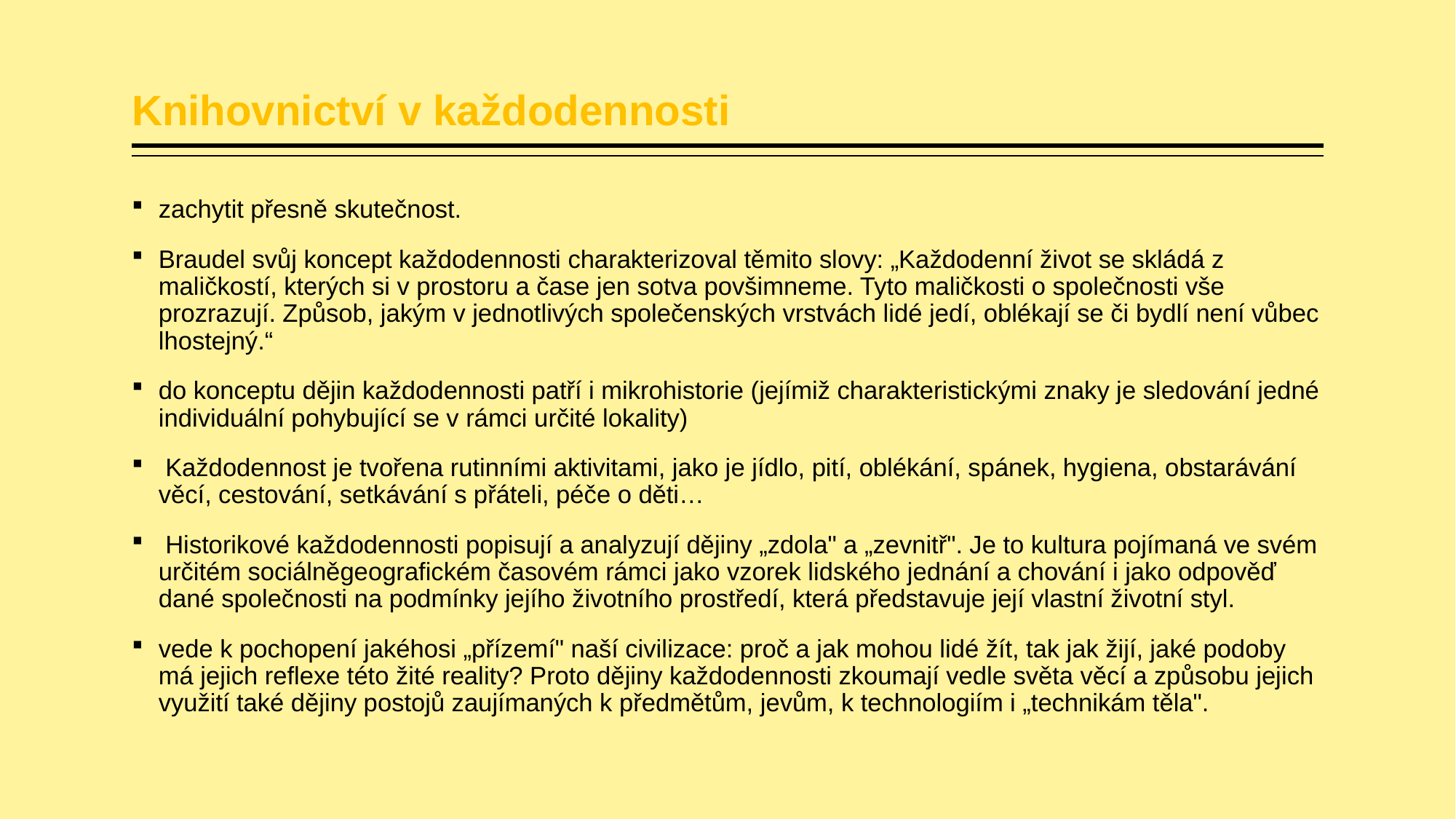

# Knihovnictví v každodennosti
zachytit přesně skutečnost.
Braudel svůj koncept každodennosti charakterizoval těmito slovy: „Každodenní život se skládá z maličkostí, kterých si v prostoru a čase jen sotva povšimneme. Tyto maličkosti o společnosti vše prozrazují. Způsob, jakým v jednotlivých společenských vrstvách lidé jedí, oblékají se či bydlí není vůbec lhostejný.“
do konceptu dějin každodennosti patří i mikrohistorie (jejímiž charakteristickými znaky je sledování jedné individuální pohybující se v rámci určité lokality)
 Každodennost je tvořena rutinními aktivitami, jako je jídlo, pití, oblékání, spánek, hygiena, obstarávání věcí, cestování, setkávání s přáteli, péče o děti…
 Historikové každodennosti popisují a analyzují dějiny „zdola" a „zevnitř". Je to kultura pojímaná ve svém určitém sociálněgeografickém časovém rámci jako vzorek lidského jednání a chování i jako odpověď dané společnosti na podmínky jejího životního prostředí, která představuje její vlastní životní styl.
vede k pochopení jakéhosi „přízemí" naší civilizace: proč a jak mohou lidé žít, tak jak žijí, jaké podoby má jejich reflexe této žité reality? Proto dějiny každodennosti zkoumají vedle světa věcí a způsobu jejich využití také dějiny postojů zaujímaných k předmětům, jevům, k technologiím i „technikám těla".